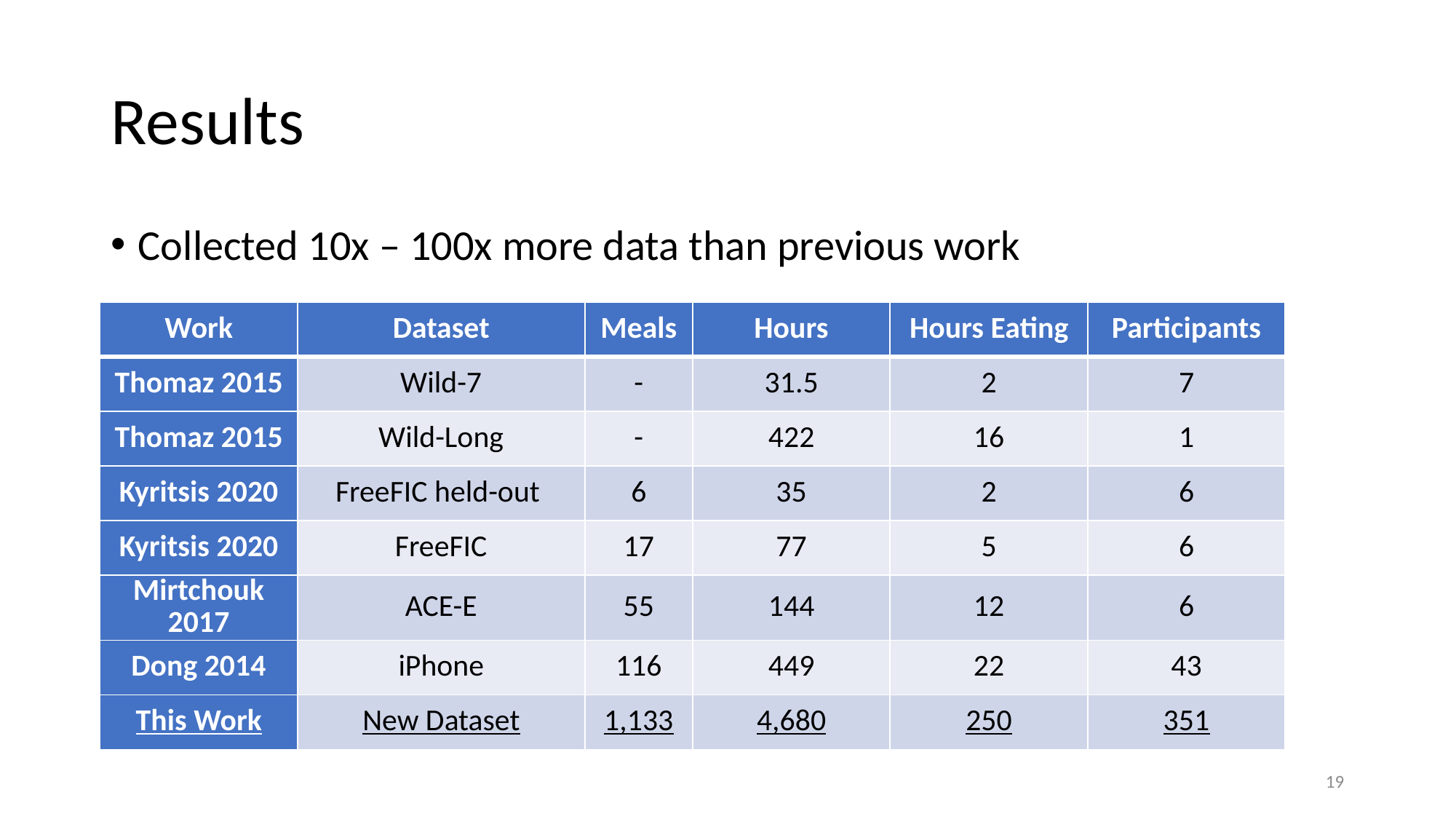

# Results
Collected 10x – 100x more data than previous work
| Work | Dataset | Meals | Hours | Hours Eating | Participants |
| --- | --- | --- | --- | --- | --- |
| Thomaz 2015 | Wild-7 | - | 31.5 | 2 | 7 |
| Thomaz 2015 | Wild-Long | - | 422 | 16 | 1 |
| Kyritsis 2020 | FreeFIC held-out | 6 | 35 | 2 | 6 |
| Kyritsis 2020 | FreeFIC | 17 | 77 | 5 | 6 |
| Mirtchouk 2017 | ACE-E | 55 | 144 | 12 | 6 |
| Dong 2014 | iPhone | 116 | 449 | 22 | 43 |
| This Work | New Dataset | 1,133 | 4,680 | 250 | 351 |
19